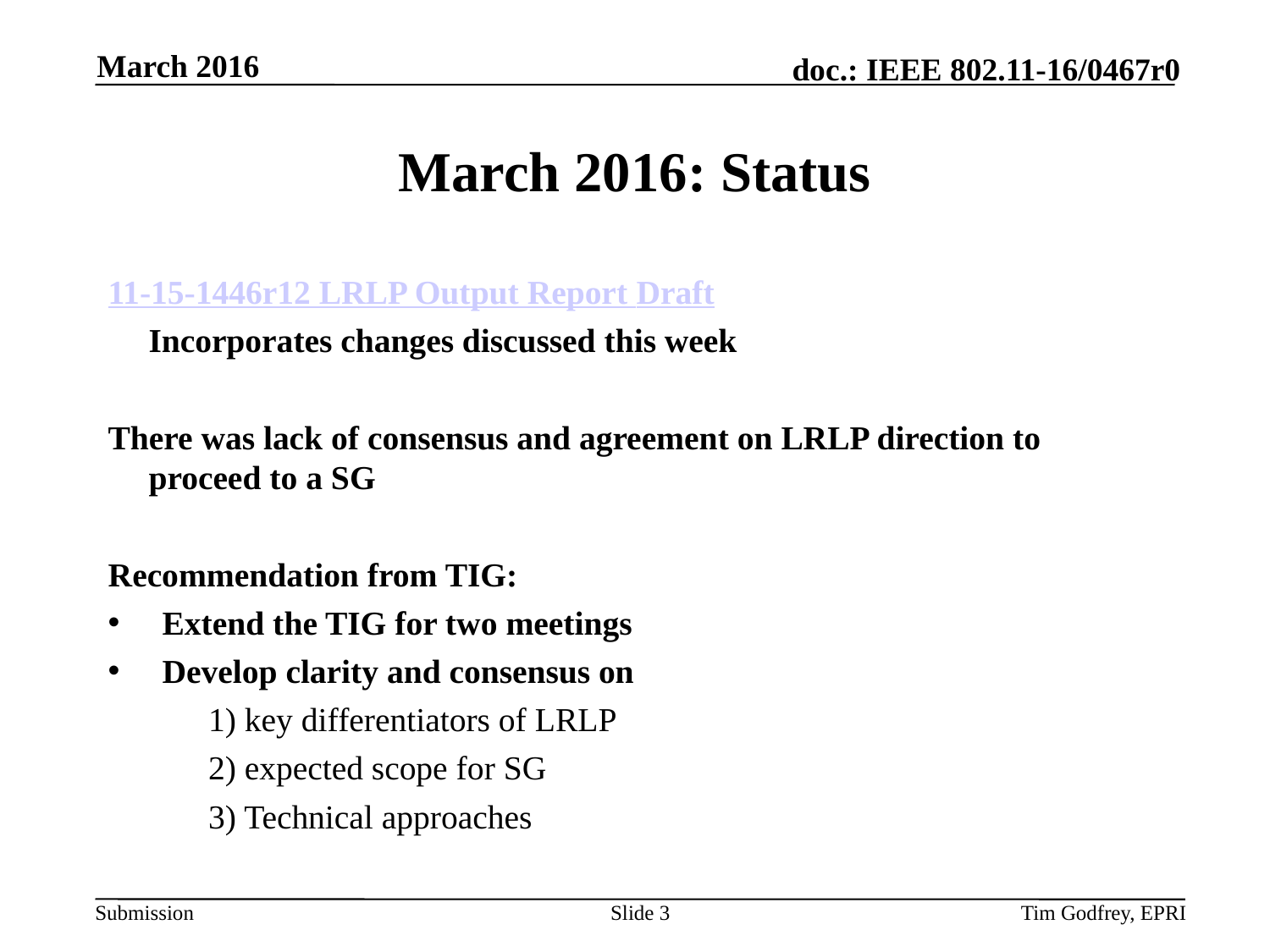

March 2016
# March 2016: Status
11-15-1446r12 	LRLP Output Report Draft
	Incorporates changes discussed this week

There was lack of consensus and agreement on LRLP direction to proceed to a SG

Recommendation from TIG:
	Extend the TIG for two meetings
	Develop clarity and consensus on
		1) key differentiators of LRLP
		2) expected scope for SG
		3) Technical approaches

Slide 3
Tim Godfrey, EPRI